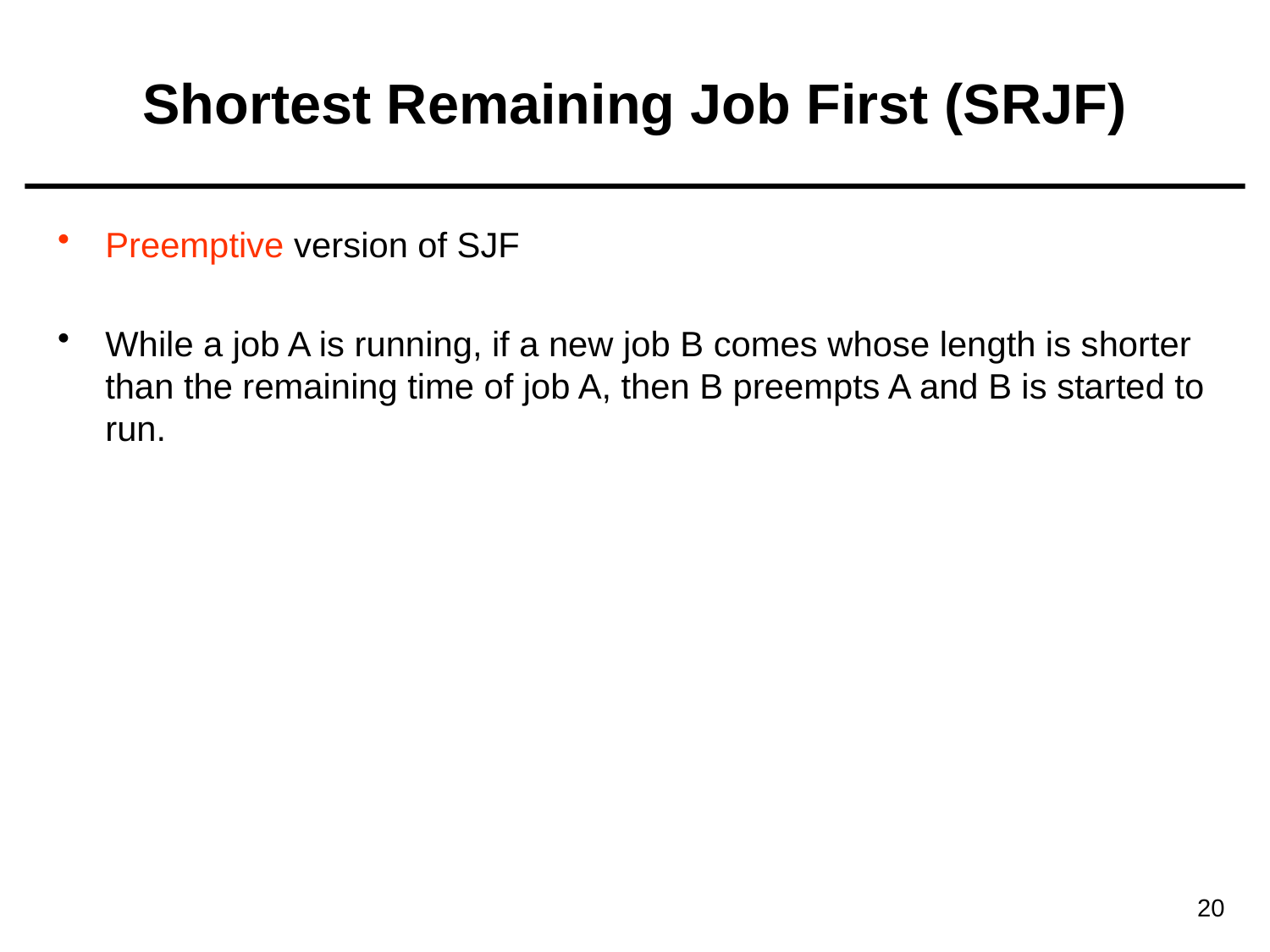

# Shortest Remaining Job First (SRJF)
Preemptive version of SJF

While a job A is running, if a new job B comes whose length is shorter than the remaining time of job A, then B preempts A and B is started to run.
20